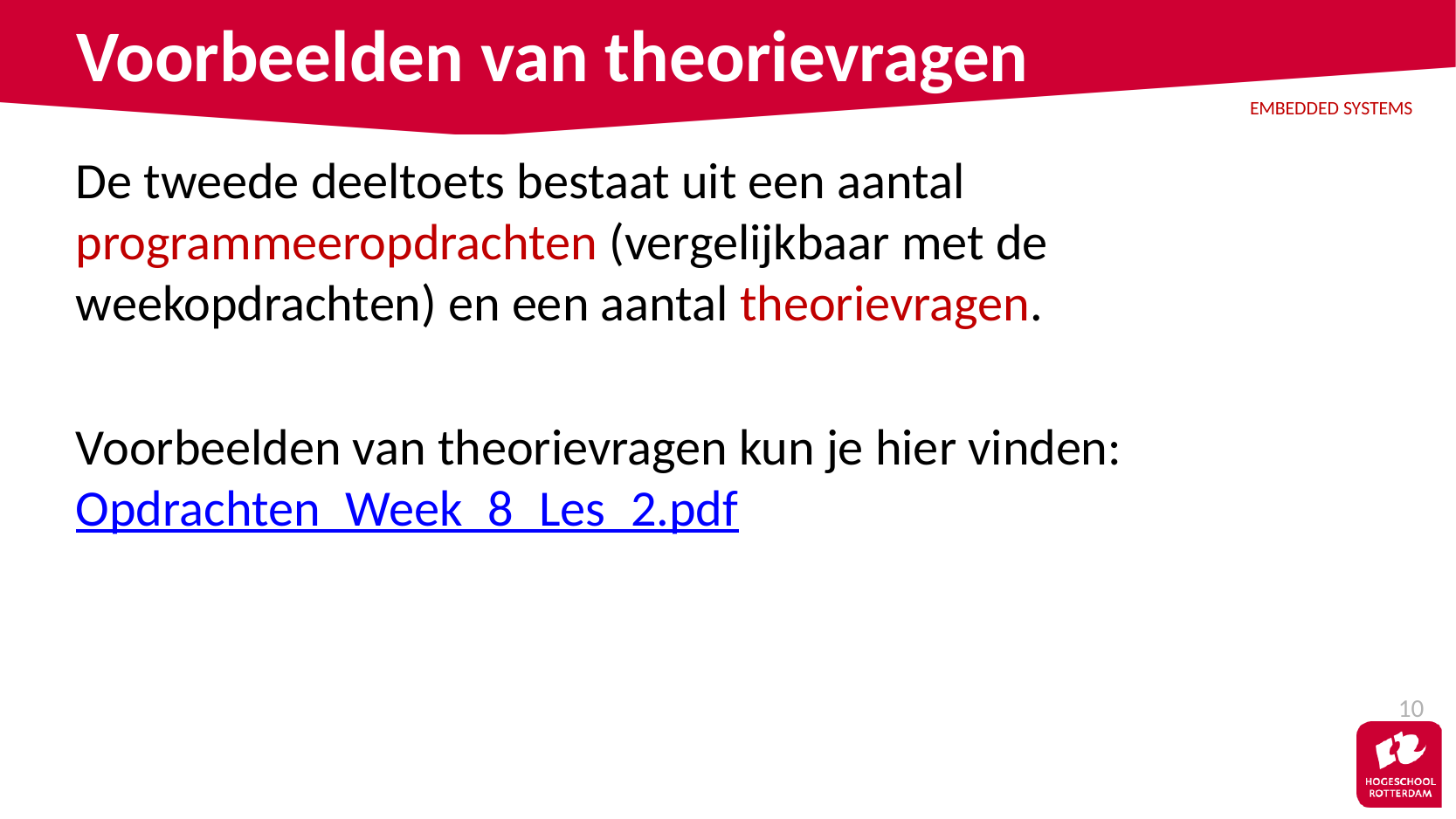

# Voorbeelden van theorievragen
De tweede deeltoets bestaat uit een aantal programmeeropdrachten (vergelijkbaar met de weekopdrachten) en een aantal theorievragen.

Voorbeelden van theorievragen kun je hier vinden: Opdrachten_Week_8_Les_2.pdf
10